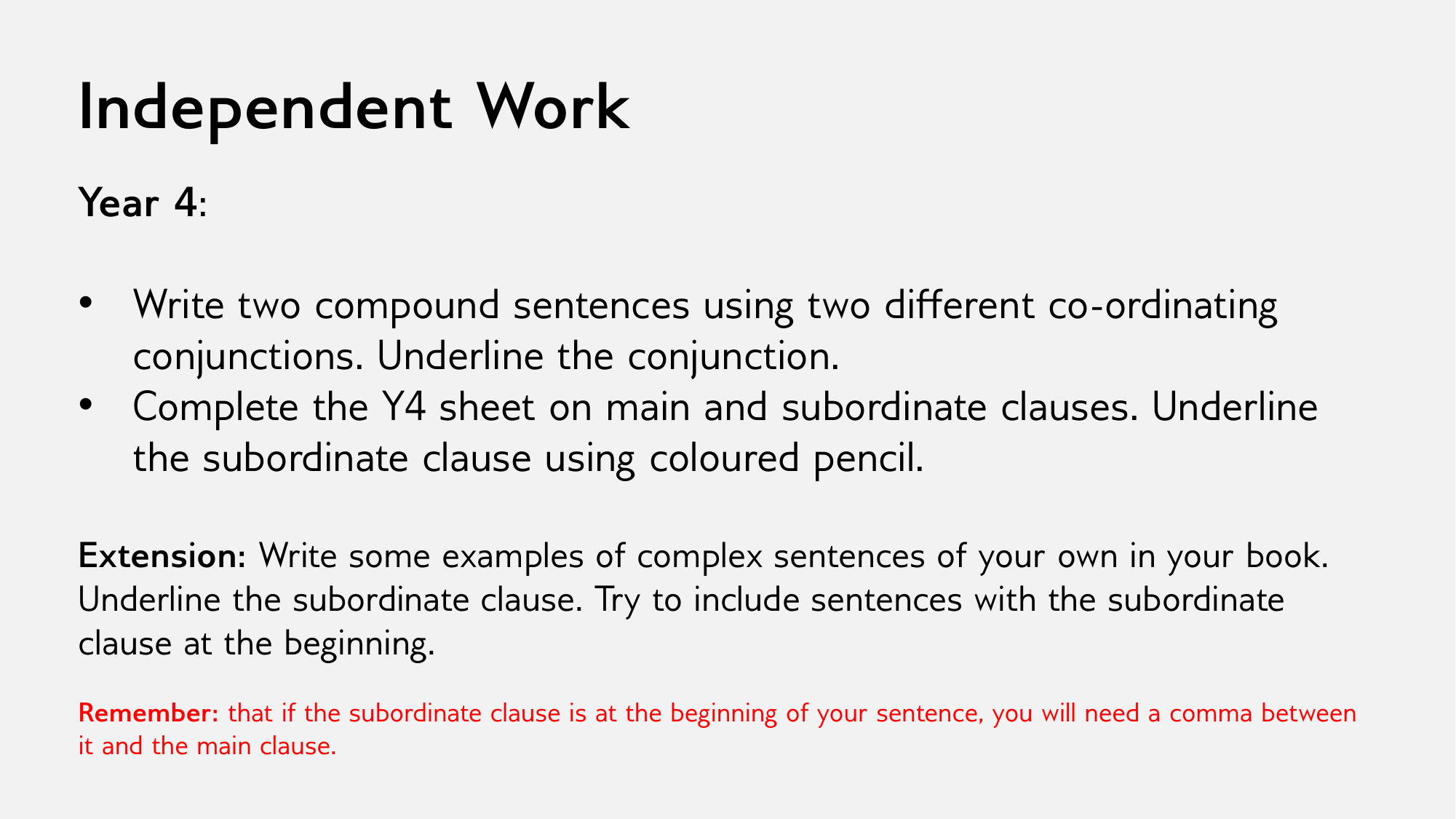

Independent Work

Year 4:

Write two compound sentences using two different co-ordinating conjunctions. Underline the conjunction.
Complete the Y4 sheet on main and subordinate clauses. Underline the subordinate clause using coloured pencil.

Extension: Write some examples of complex sentences of your own in your book. Underline the subordinate clause. Try to include sentences with the subordinate clause at the beginning.

Remember: that if the subordinate clause is at the beginning of your sentence, you will need a comma between it and the main clause.